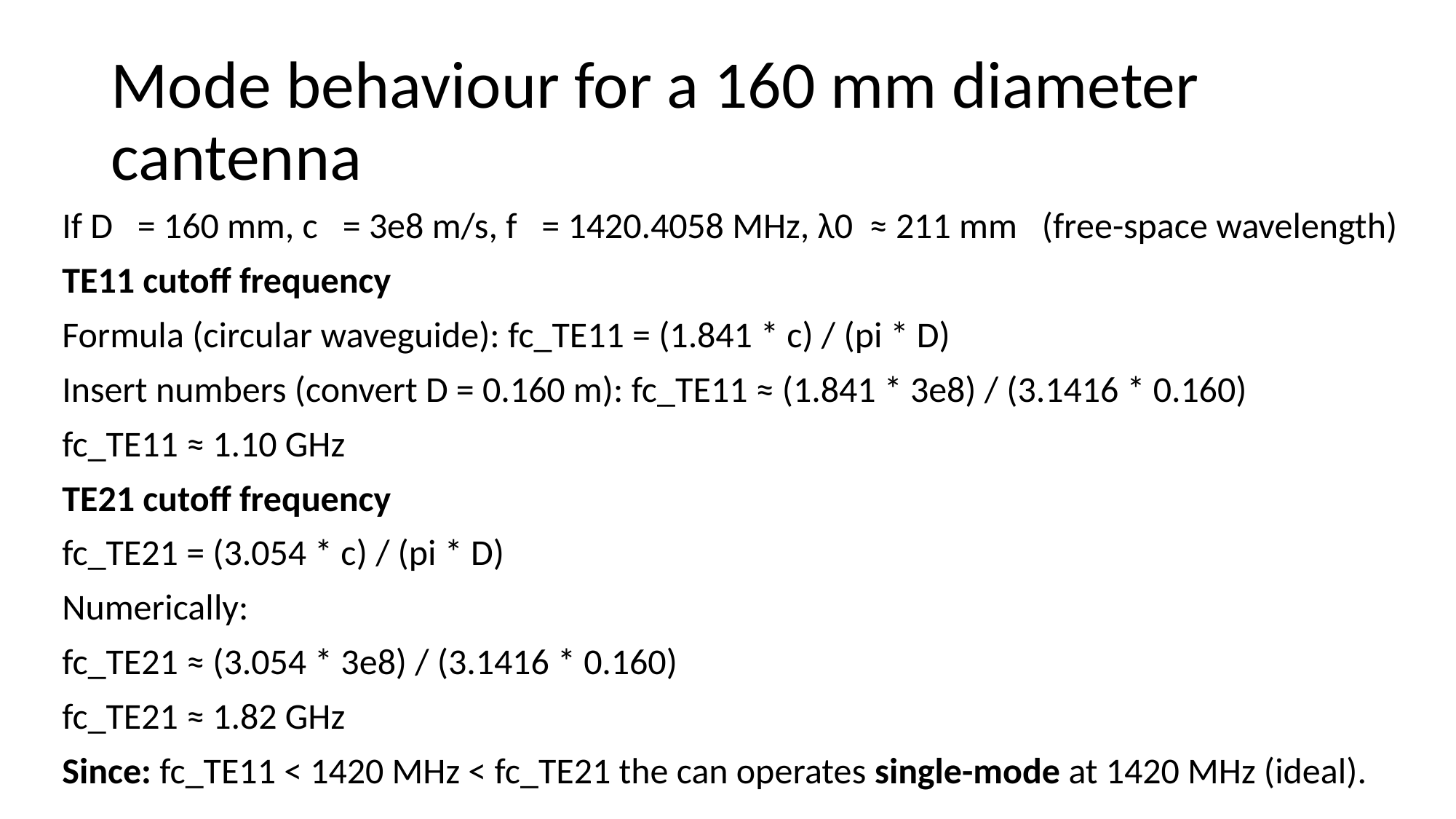

# Mode behaviour for a 160 mm diameter cantenna
If D   = 160 mm, c   = 3e8 m/s, f   = 1420.4058 MHz, λ0  ≈ 211 mm   (free-space wavelength)
TE11 cutoff frequency
Formula (circular waveguide): fc_TE11 = (1.841 * c) / (pi * D)
Insert numbers (convert D = 0.160 m): fc_TE11 ≈ (1.841 * 3e8) / (3.1416 * 0.160)
fc_TE11 ≈ 1.10 GHz
TE21 cutoff frequency
fc_TE21 = (3.054 * c) / (pi * D)
Numerically:
fc_TE21 ≈ (3.054 * 3e8) / (3.1416 * 0.160)
fc_TE21 ≈ 1.82 GHz
Since: fc_TE11 < 1420 MHz < fc_TE21 the can operates single-mode at 1420 MHz (ideal).